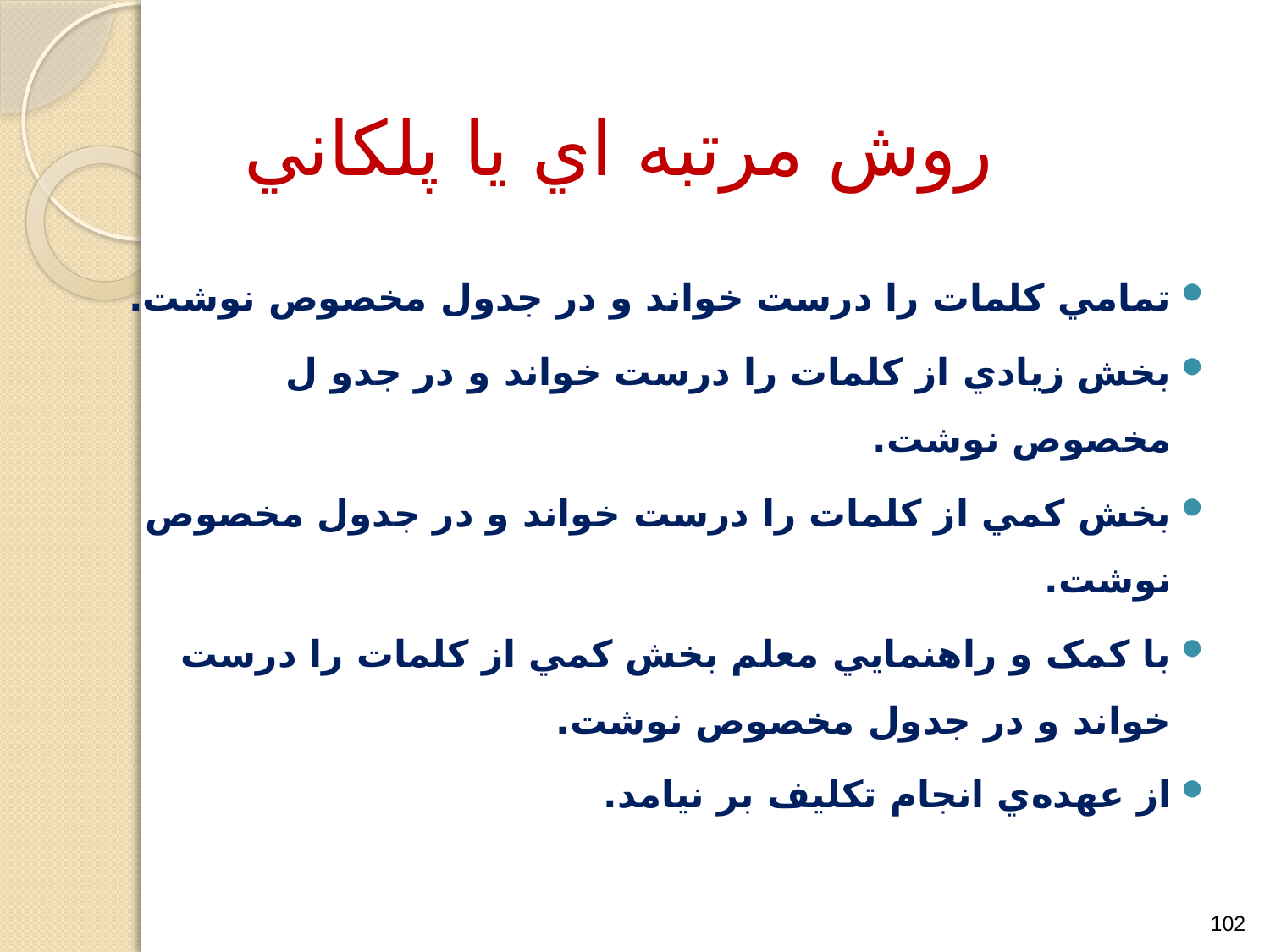

# روش مرتبه اي يا پلكاني
تمامي کلمات را درست خواند و در جدول مخصوص نوشت.
بخش زيادي از کلمات را درست خواند و در جدو ل مخصوص نوشت.
بخش کمي از کلمات را درست خواند و در جدول مخصوص نوشت.
با کمک و راهنمايي معلم بخش کمي از کلمات را درست خواند و در جدول مخصوص نوشت.
از عهده‌ي انجام تکليف بر نيامد.

102